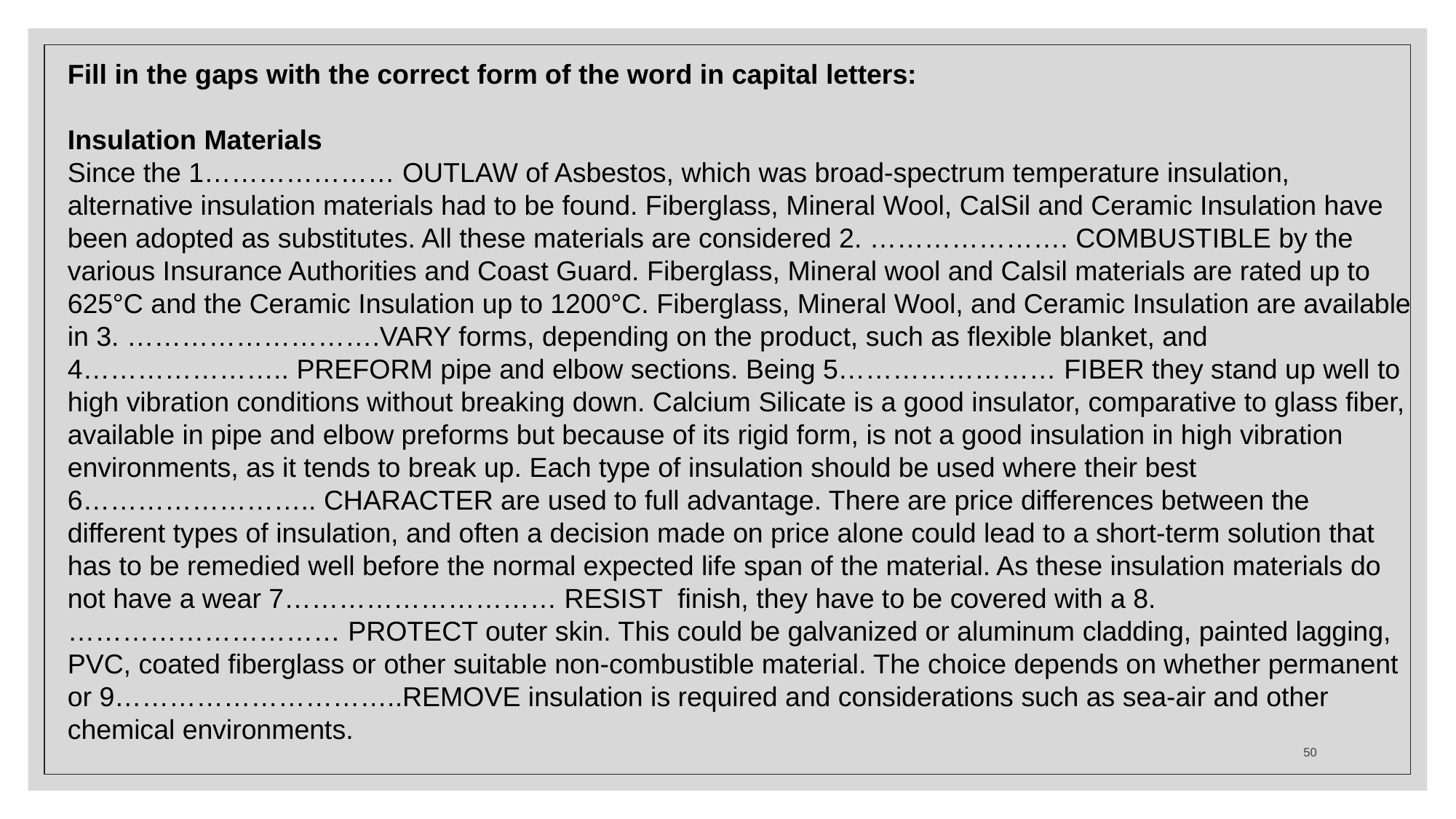

Fill in the gaps with the correct form of the word in capital letters:

Insulation Materials
Since the 1………………… OUTLAW of Asbestos, which was broad-spectrum temperature insulation, alternative insulation materials had to be found. Fiberglass, Mineral Wool, CalSil and Ceramic Insulation have been adopted as substitutes. All these materials are considered 2. …………………. COMBUSTIBLE by the various Insurance Authorities and Coast Guard. Fiberglass, Mineral wool and Calsil materials are rated up to 625°C and the Ceramic Insulation up to 1200°C. Fiberglass, Mineral Wool, and Ceramic Insulation are available in 3. ……………………….VARY forms, depending on the product, such as flexible blanket, and 4………………….. PREFORM pipe and elbow sections. Being 5…………………… FIBER they stand up well to high vibration conditions without breaking down. Calcium Silicate is a good insulator, comparative to glass fiber, available in pipe and elbow preforms but because of its rigid form, is not a good insulation in high vibration environments, as it tends to break up. Each type of insulation should be used where their best 6…………………….. CHARACTER are used to full advantage. There are price differences between the different types of insulation, and often a decision made on price alone could lead to a short-term solution that has to be remedied well before the normal expected life span of the material. As these insulation materials do not have a wear 7………………………… RESIST  finish, they have to be covered with a 8. ………………………… PROTECT outer skin. This could be galvanized or aluminum cladding, painted lagging, PVC, coated fiberglass or other suitable non-combustible material. The choice depends on whether permanent or 9…………………………..REMOVE insulation is required and considerations such as sea-air and other chemical environments.
50